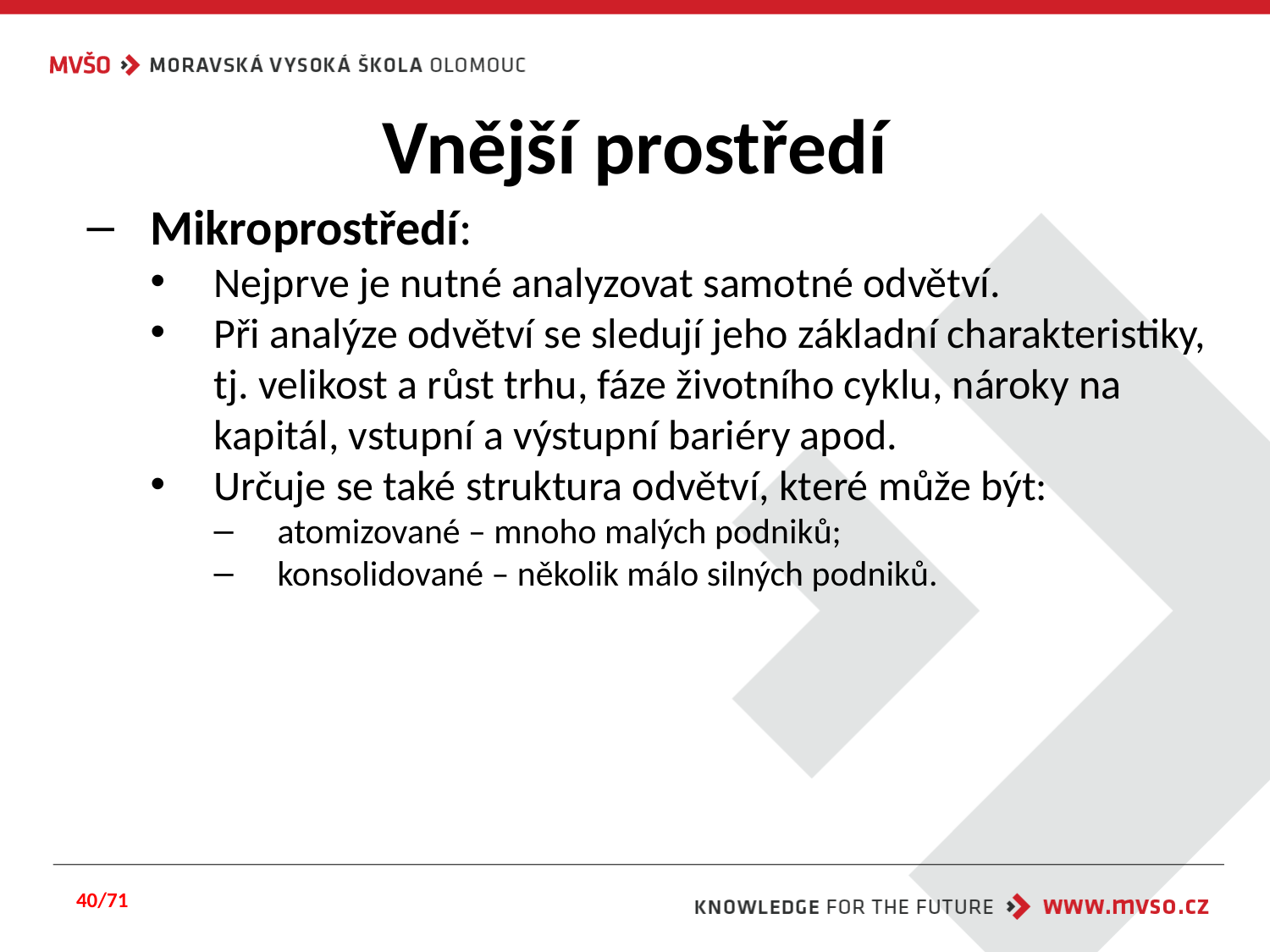

# Vnější prostředí
Mikroprostředí:
Nejprve je nutné analyzovat samotné odvětví.
Při analýze odvětví se sledují jeho základní charakteristiky, tj. velikost a růst trhu, fáze životního cyklu, nároky na kapitál, vstupní a výstupní bariéry apod.
Určuje se také struktura odvětví, které může být:
atomizované – mnoho malých podniků;
konsolidované – několik málo silných podniků.
40/71